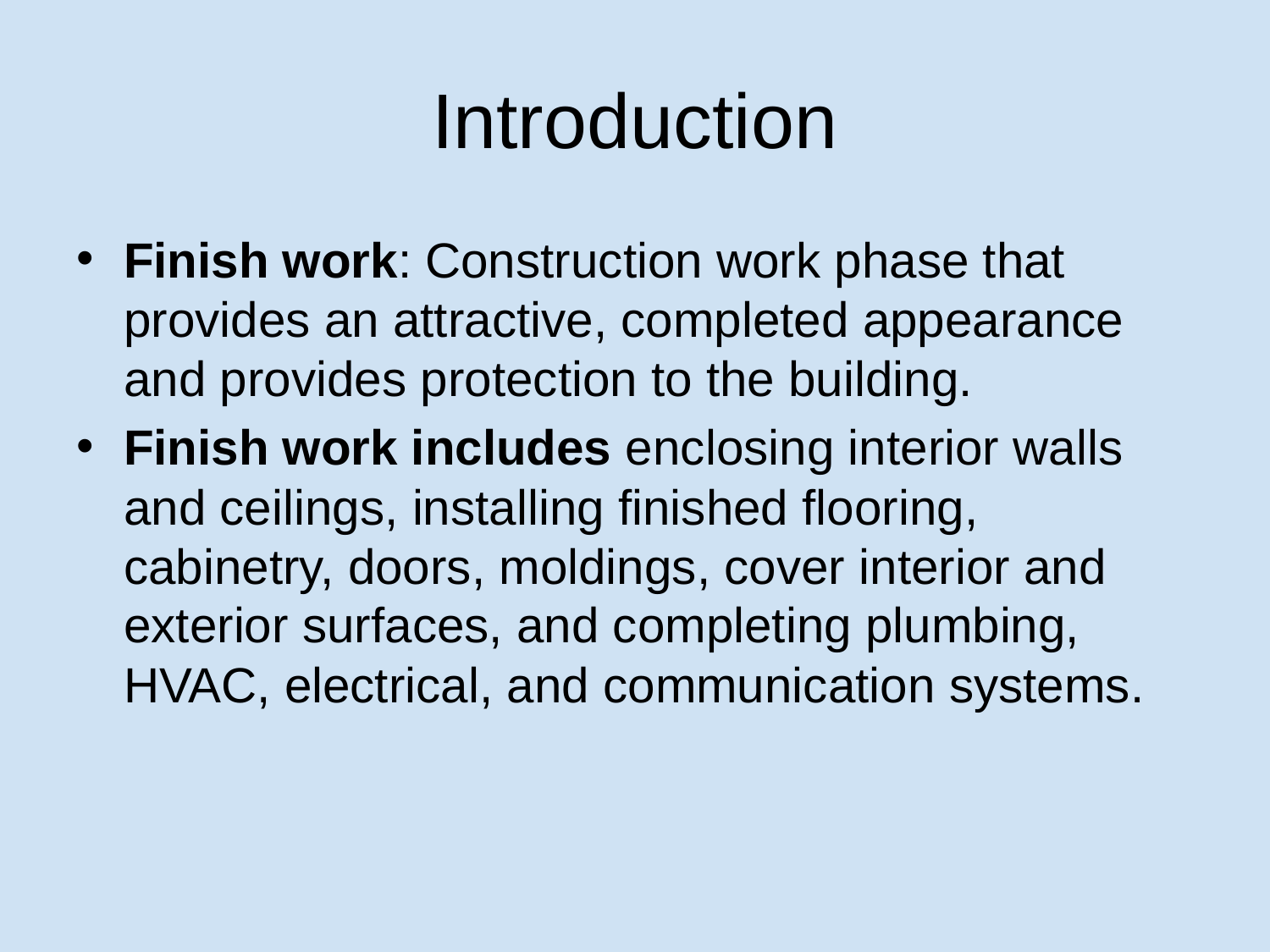

# Introduction
Finish work: Construction work phase that provides an attractive, completed appearance and provides protection to the building.
Finish work includes enclosing interior walls and ceilings, installing finished flooring, cabinetry, doors, moldings, cover interior and exterior surfaces, and completing plumbing, HVAC, electrical, and communication systems.